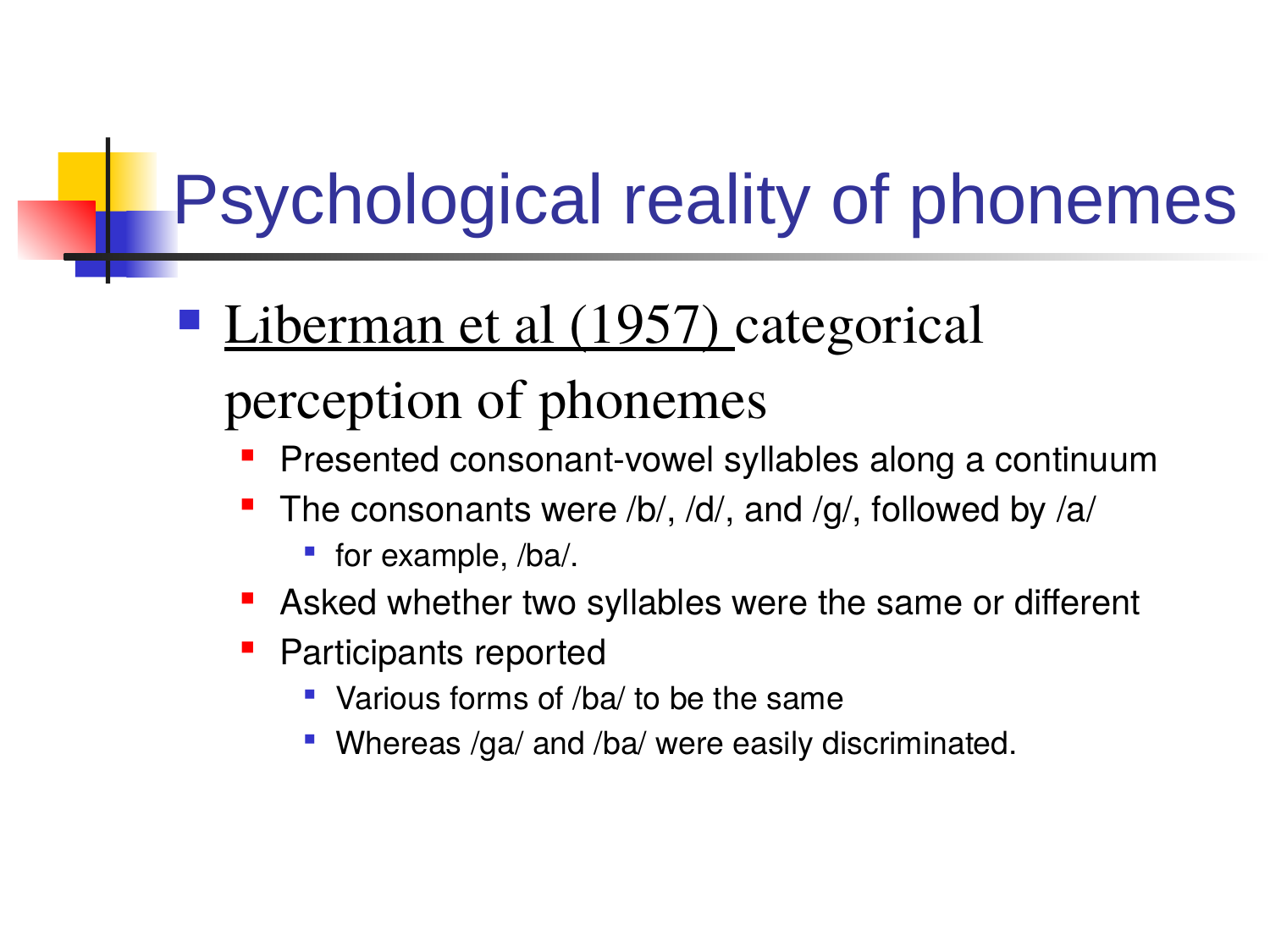

# Psychological reality of phonemes
Liberman et al (1957) categorical perception of phonemes
Presented consonant-vowel syllables along a continuum
The consonants were /b/, /d/, and /g/, followed by /a/
for example, /ba/.
Asked whether two syllables were the same or different
Participants reported
Various forms of /ba/ to be the same
Whereas /ga/ and /ba/ were easily discriminated.